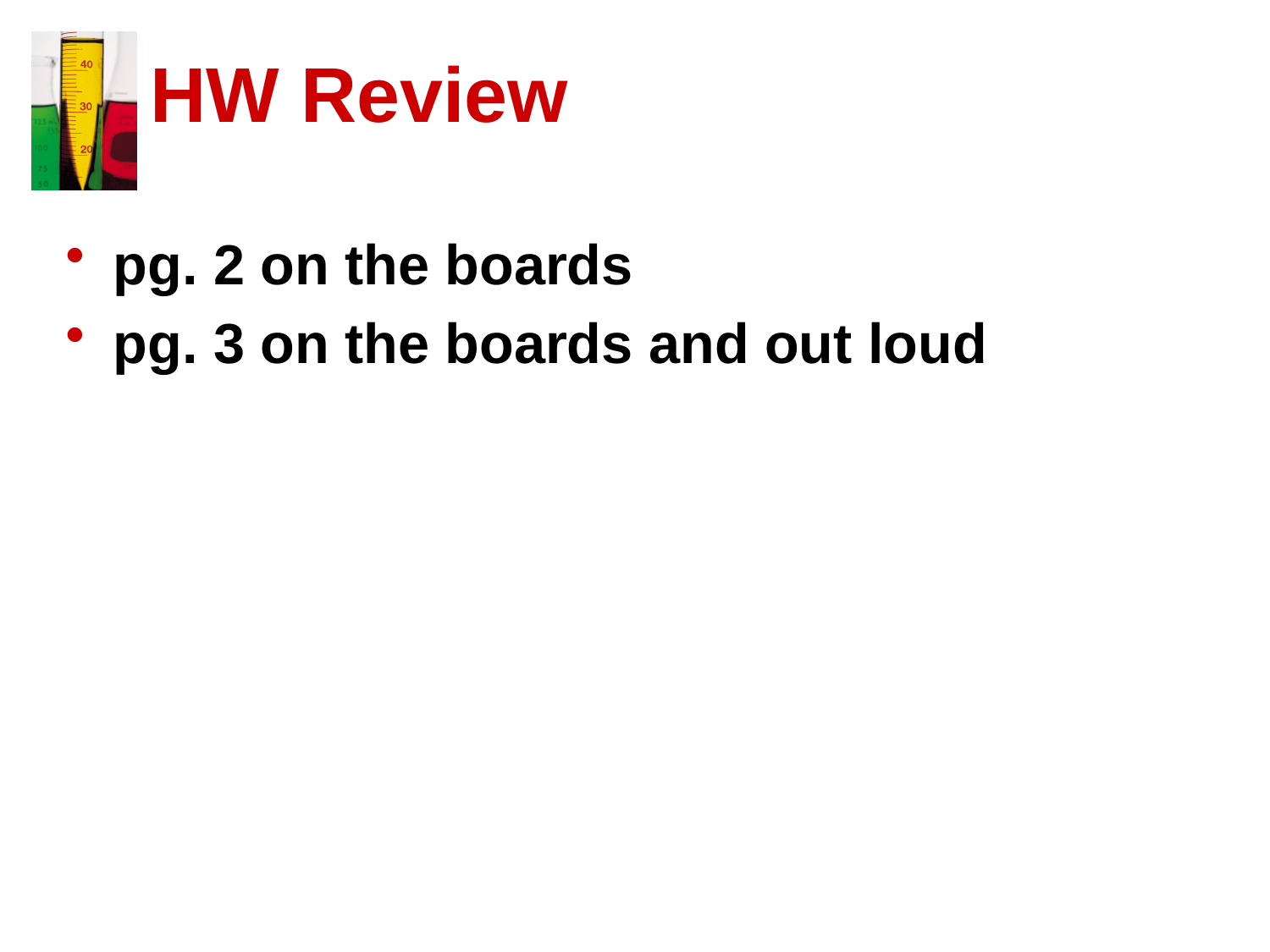

# HW Review
pg. 2 on the boards
pg. 3 on the boards and out loud